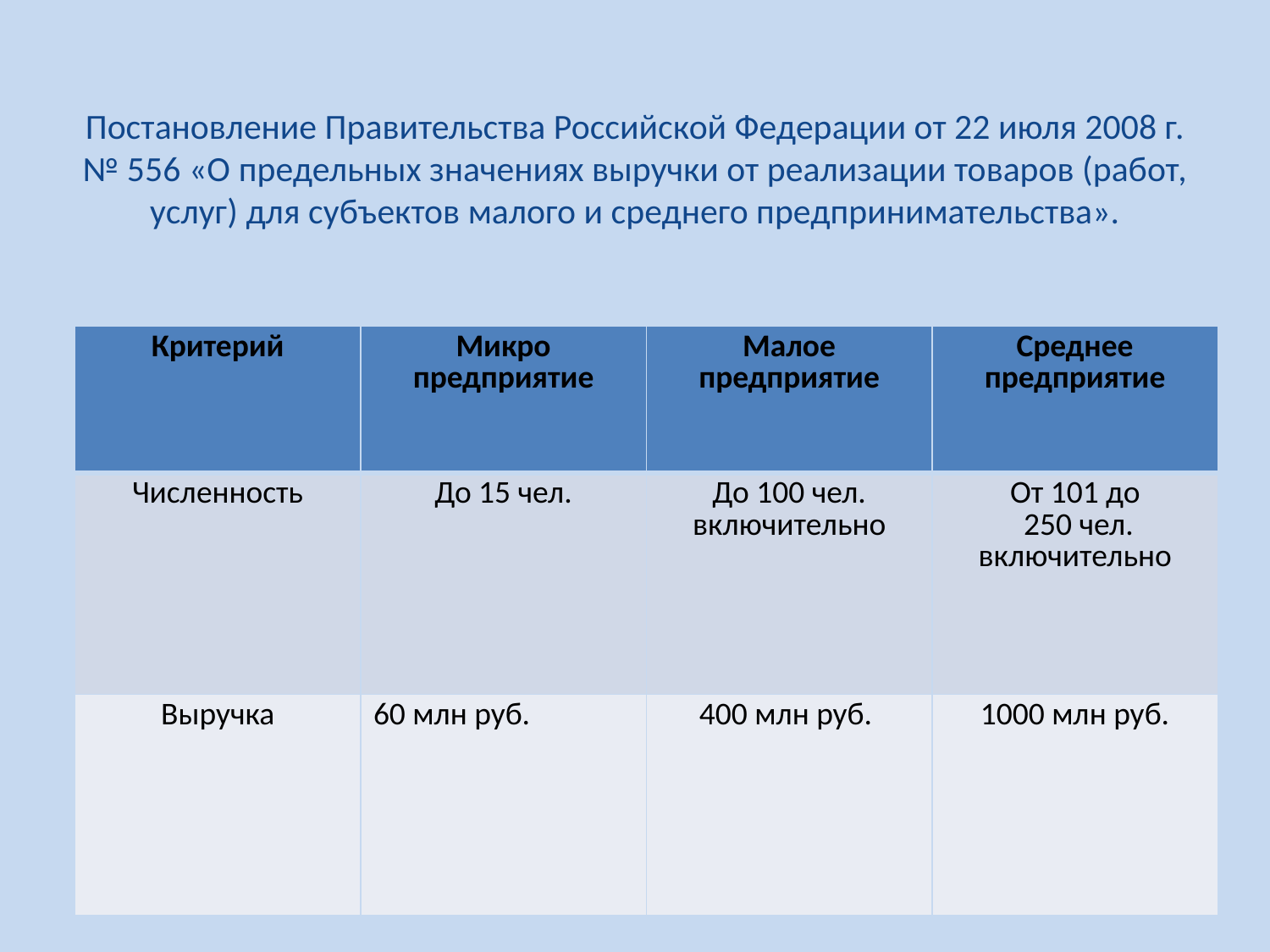

# Постановление Правительства Российской Федерации от 22 июля 2008 г. № 556 «О предельных значениях выручки от реализации товаров (работ, услуг) для субъектов малого и среднего предпринимательства».
| Критерий | Микро предприятие | Малое предприятие | Среднее предприятие |
| --- | --- | --- | --- |
| Численность | До 15 чел. | До 100 чел. включительно | От 101 до 250 чел. включительно |
| Выручка | 60 млн руб. | 400 млн руб. | 1000 млн руб. |